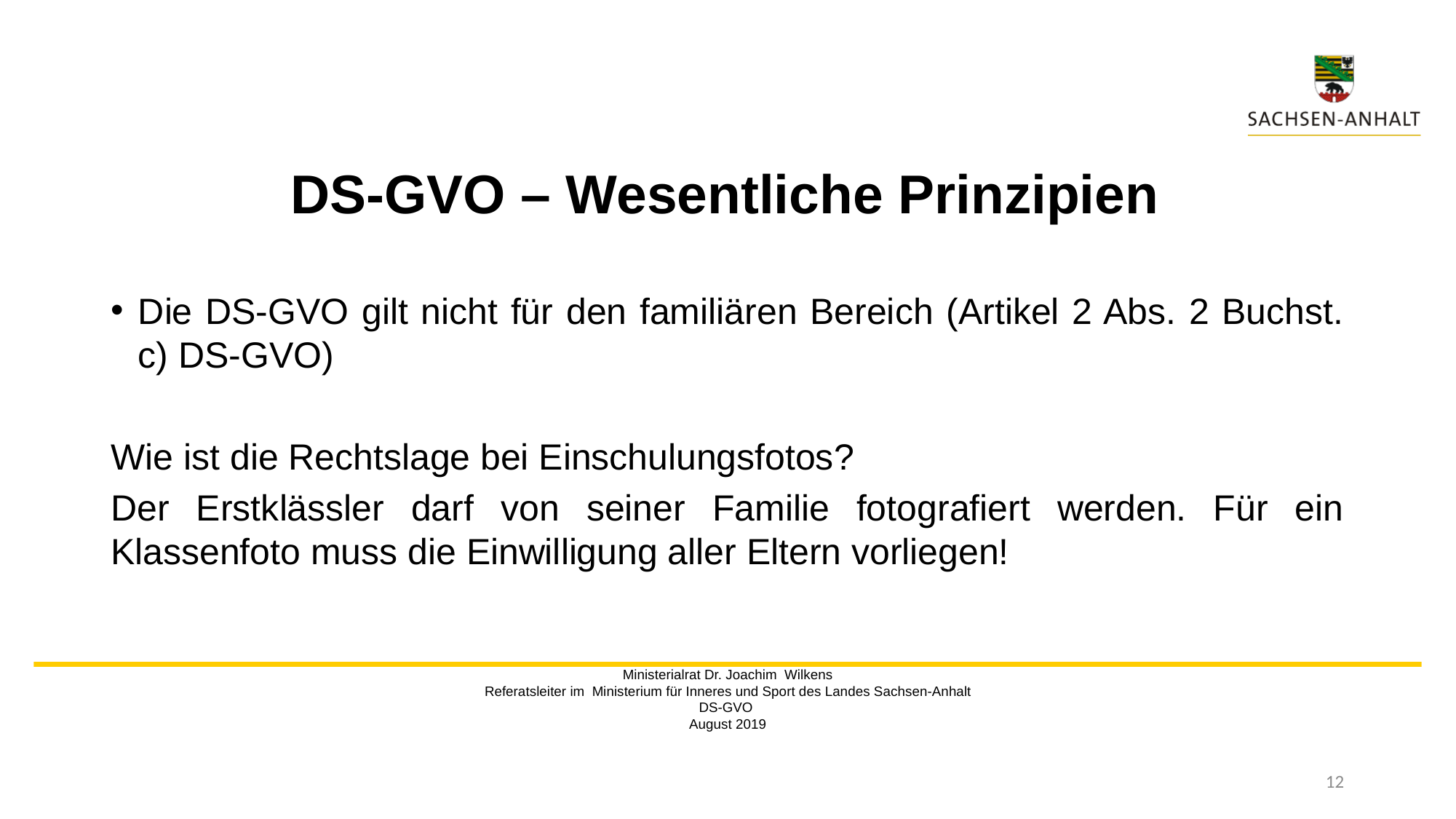

# DS-GVO – Wesentliche Prinzipien
Die DS-GVO gilt nicht für den familiären Bereich (Artikel 2 Abs. 2 Buchst. c) DS-GVO)

Wie ist die Rechtslage bei Einschulungsfotos?
Der Erstklässler darf von seiner Familie fotografiert werden. Für ein Klassenfoto muss die Einwilligung aller Eltern vorliegen!

Ministerialrat Dr. Joachim  Wilkens
Referatsleiter im  Ministerium für Inneres und Sport des Landes Sachsen-Anhalt
DS-GVO
August 2019

12